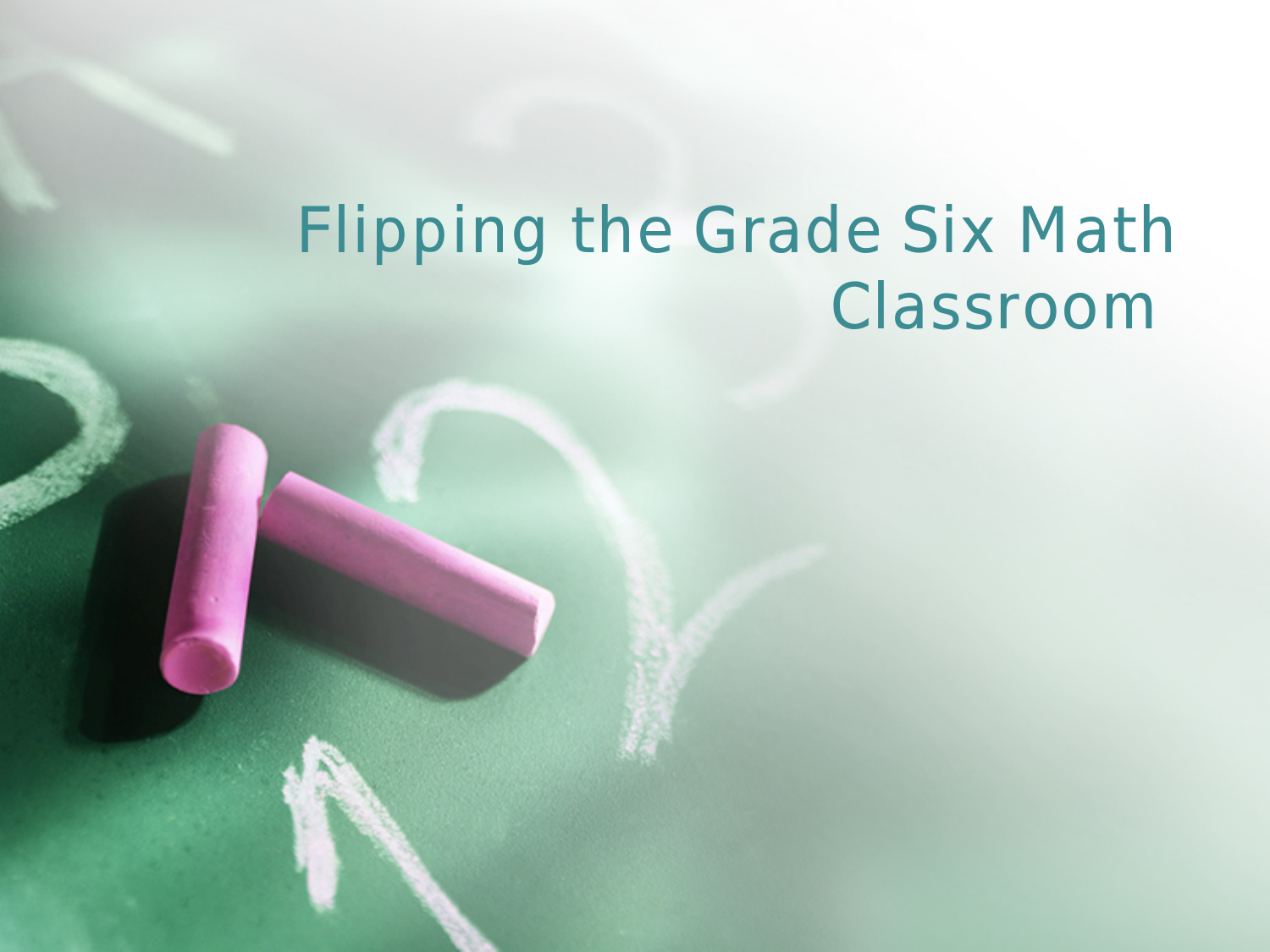

# Flipping the Grade Six Math Classroom